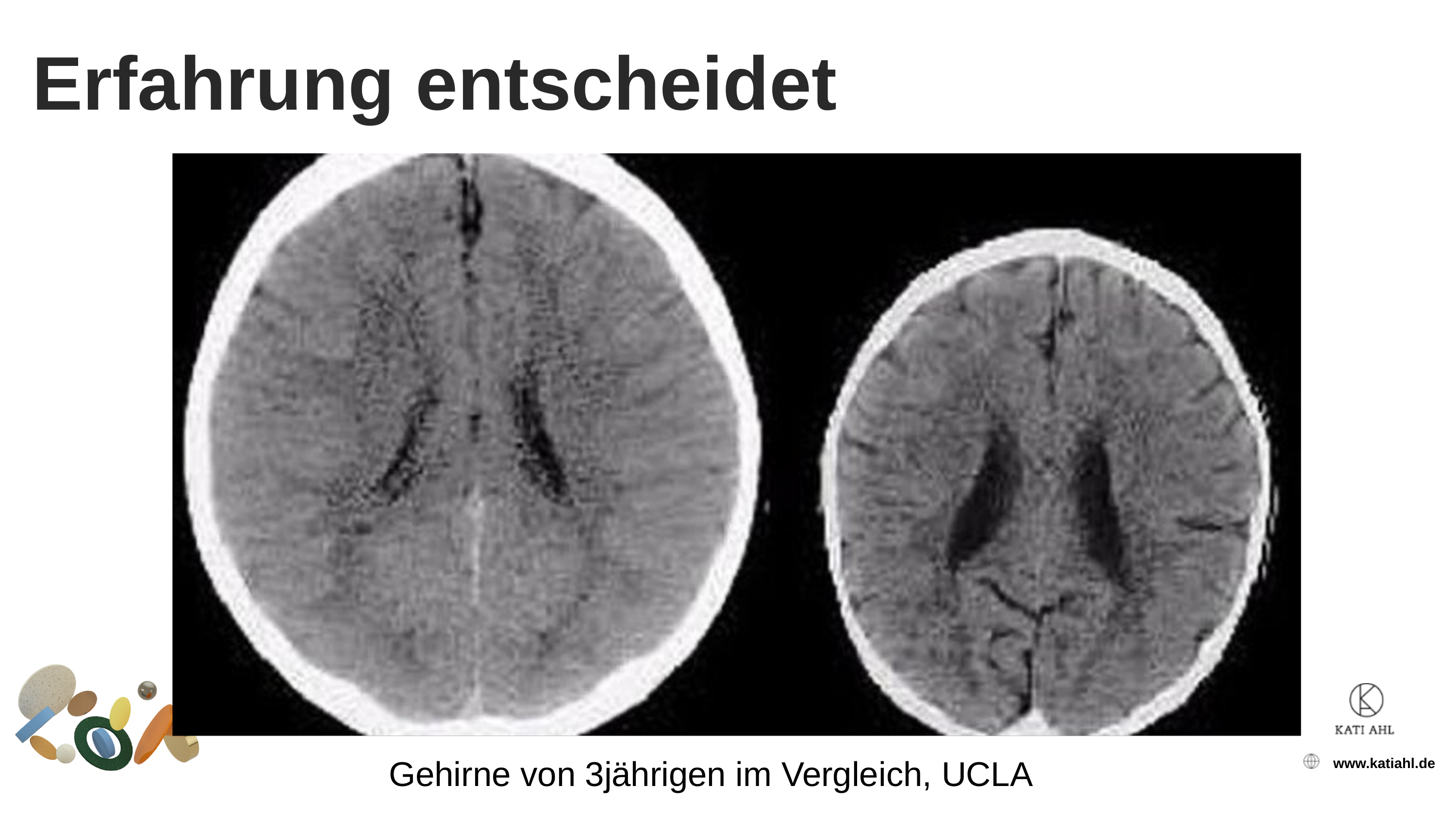

Erfahrung entscheidet

Gehirne von 3jährigen im Vergleich, UCLA
www.katiahl.de